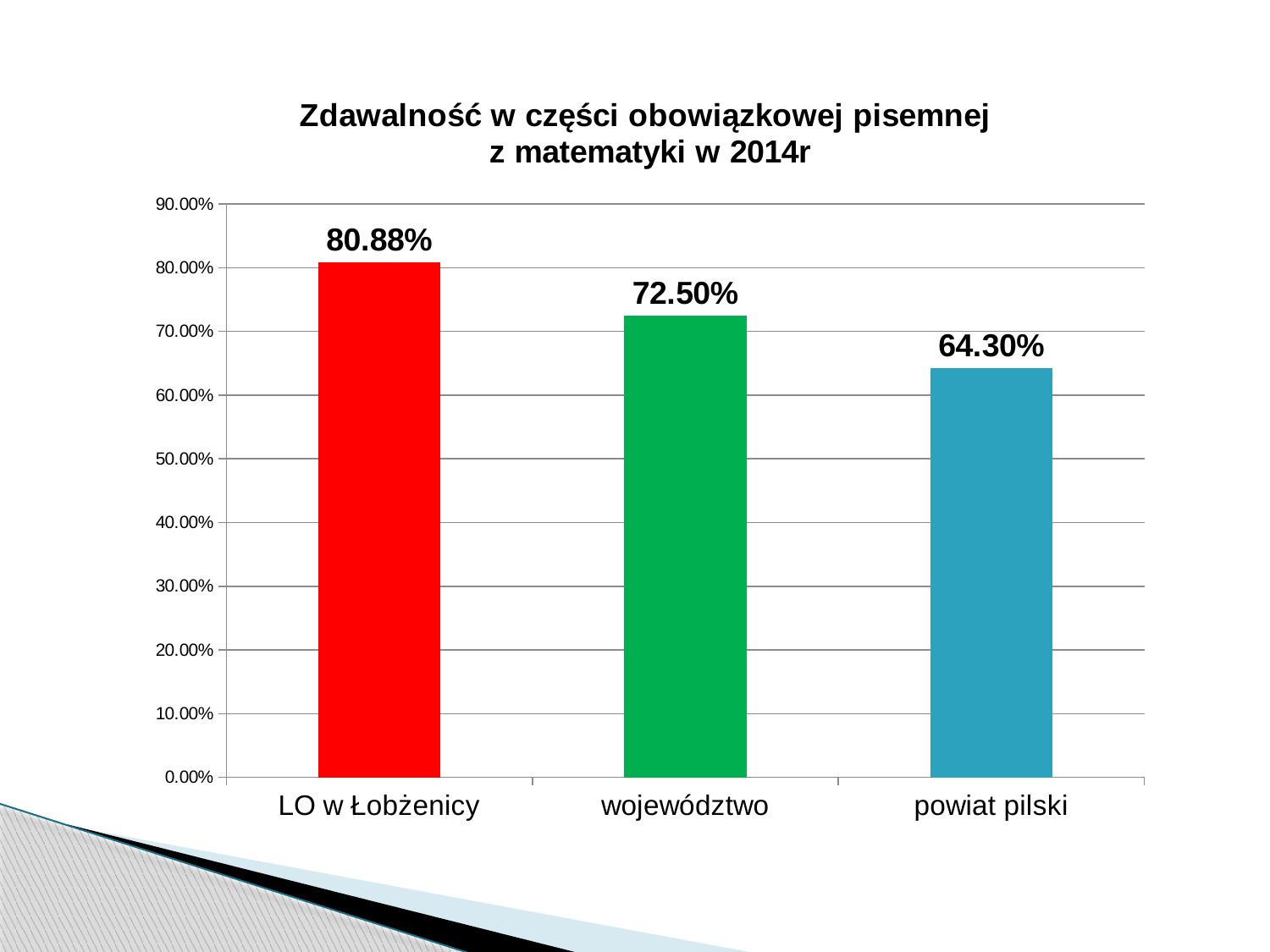

### Chart: Zdawalność w części obowiązkowej pisemnej
z matematyki w 2014r

| Category | matematyka |
|---|---|
| LO w Łobżenicy | 0.8088000000000002 |
| województwo | 0.7250000000000002 |
| powiat pilski | 0.6430000000000002 |